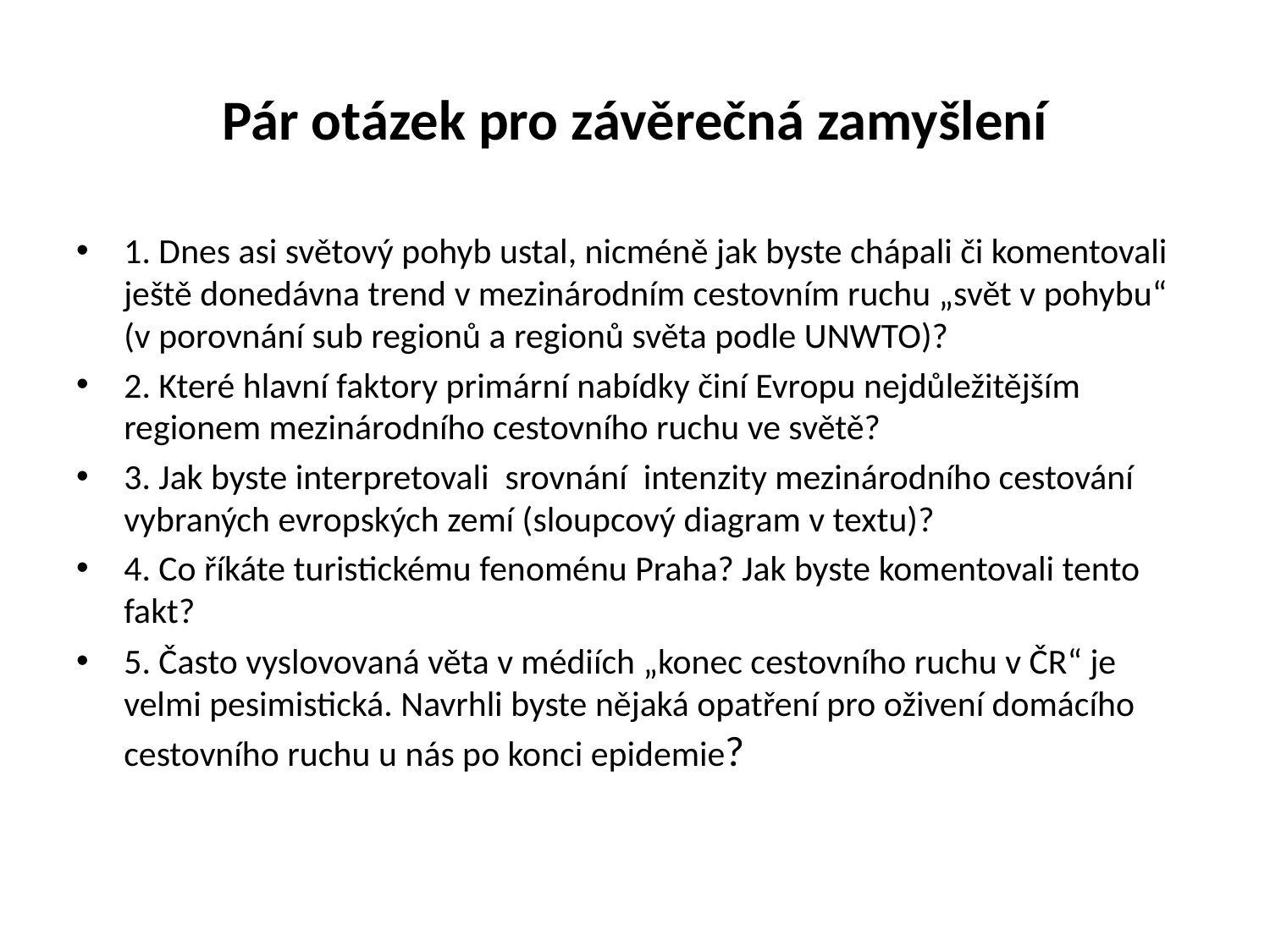

# Pár otázek pro závěrečná zamyšlení
1. Dnes asi světový pohyb ustal, nicméně jak byste chápali či komentovali ještě donedávna trend v mezinárodním cestovním ruchu „svět v pohybu“  (v porovnání sub regionů a regionů světa podle UNWTO)?
2. Které hlavní faktory primární nabídky činí Evropu nejdůležitějším regionem mezinárodního cestovního ruchu ve světě?
3. Jak byste interpretovali  srovnání  intenzity mezinárodního cestování vybraných evropských zemí (sloupcový diagram v textu)?
4. Co říkáte turistickému fenoménu Praha? Jak byste komentovali tento fakt?
5. Často vyslovovaná věta v médiích „konec cestovního ruchu v ČR“ je velmi pesimistická. Navrhli byste nějaká opatření pro oživení domácího cestovního ruchu u nás po konci epidemie?